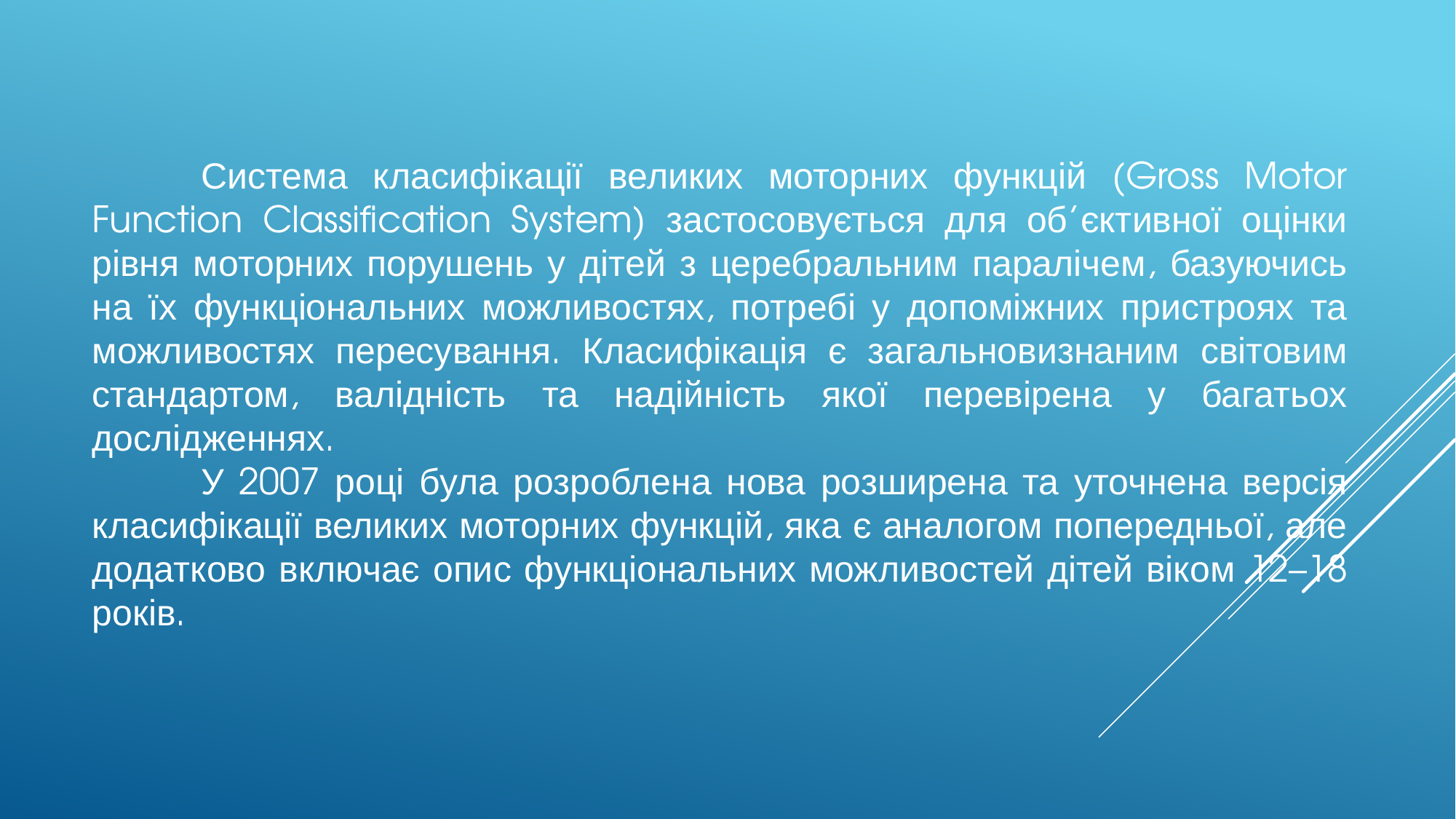

Система класифікації великих моторних функцій (Gross Motor Function Classification System) застосовується для об’єктивної оцінки рівня моторних порушень у дітей з церебральним паралічем, базуючись на їх функціональних можливостях, потребі у допоміжних пристроях та можливостях пересування. Класифікація є загальновизнаним світовим стандартом, валідність та надійність якої перевірена у багатьох дослідженнях.
	У 2007 році була розроблена нова розширена та уточнена версія класифікації великих моторних функцій, яка є аналогом попередньої, але додатково включає опис функціональних можливостей дітей віком 12–18 років.